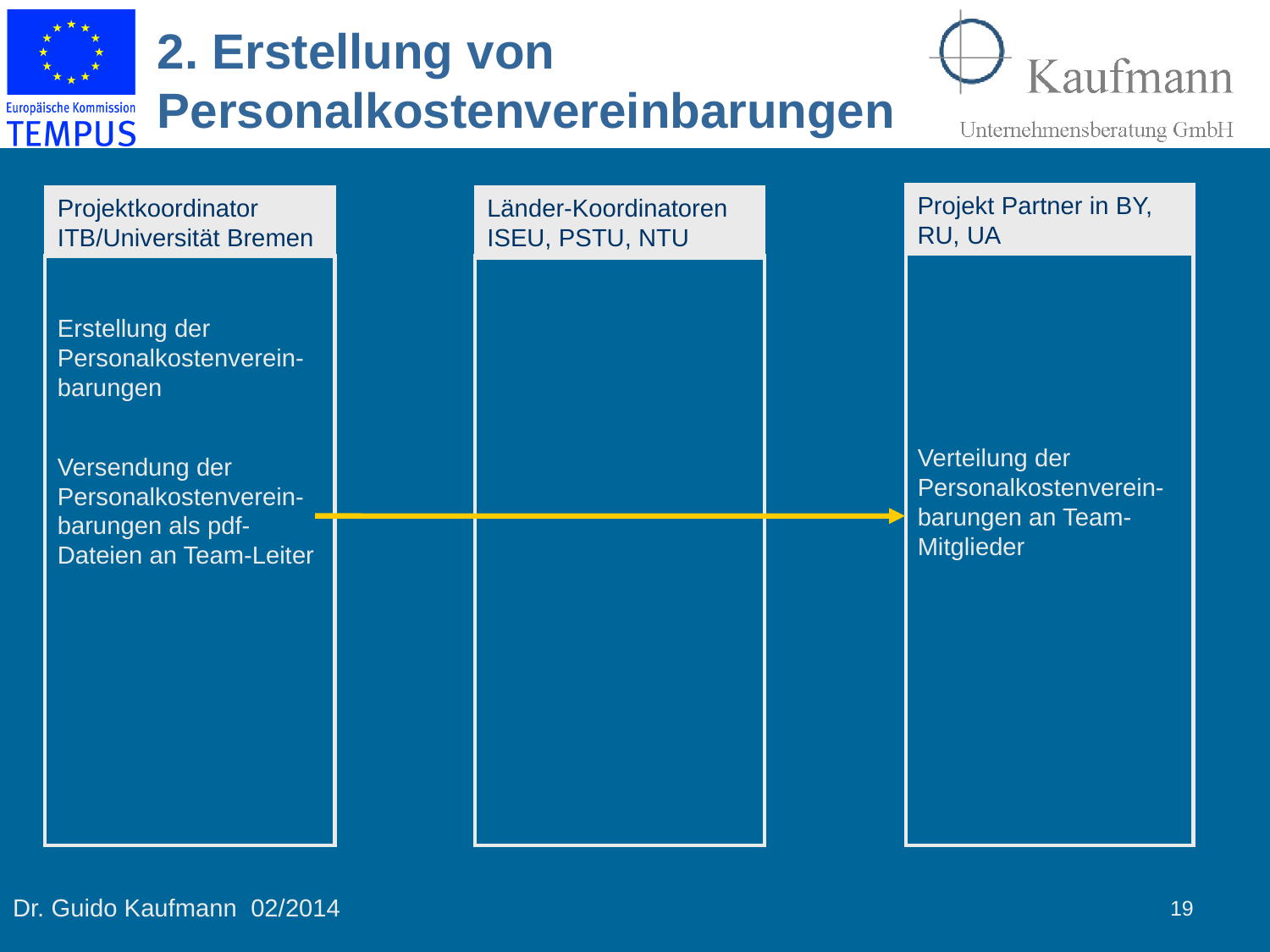

2. Erstellung von  Personalkostenvereinbarungen
Projekt Partner in BY, RU, UA
Projektkoordinator ITB/Universität Bremen
Länder-Koordinatoren ISEU, PSTU, NTU

Erstellung der Personalkostenverein-barungen
Verteilung der Personalkostenverein-barungen an Team-Mitglieder
Versendung der Personalkostenverein-barungen als pdf-Dateien an Team-Leiter

19
Dr. Guido Kaufmann  02/2014